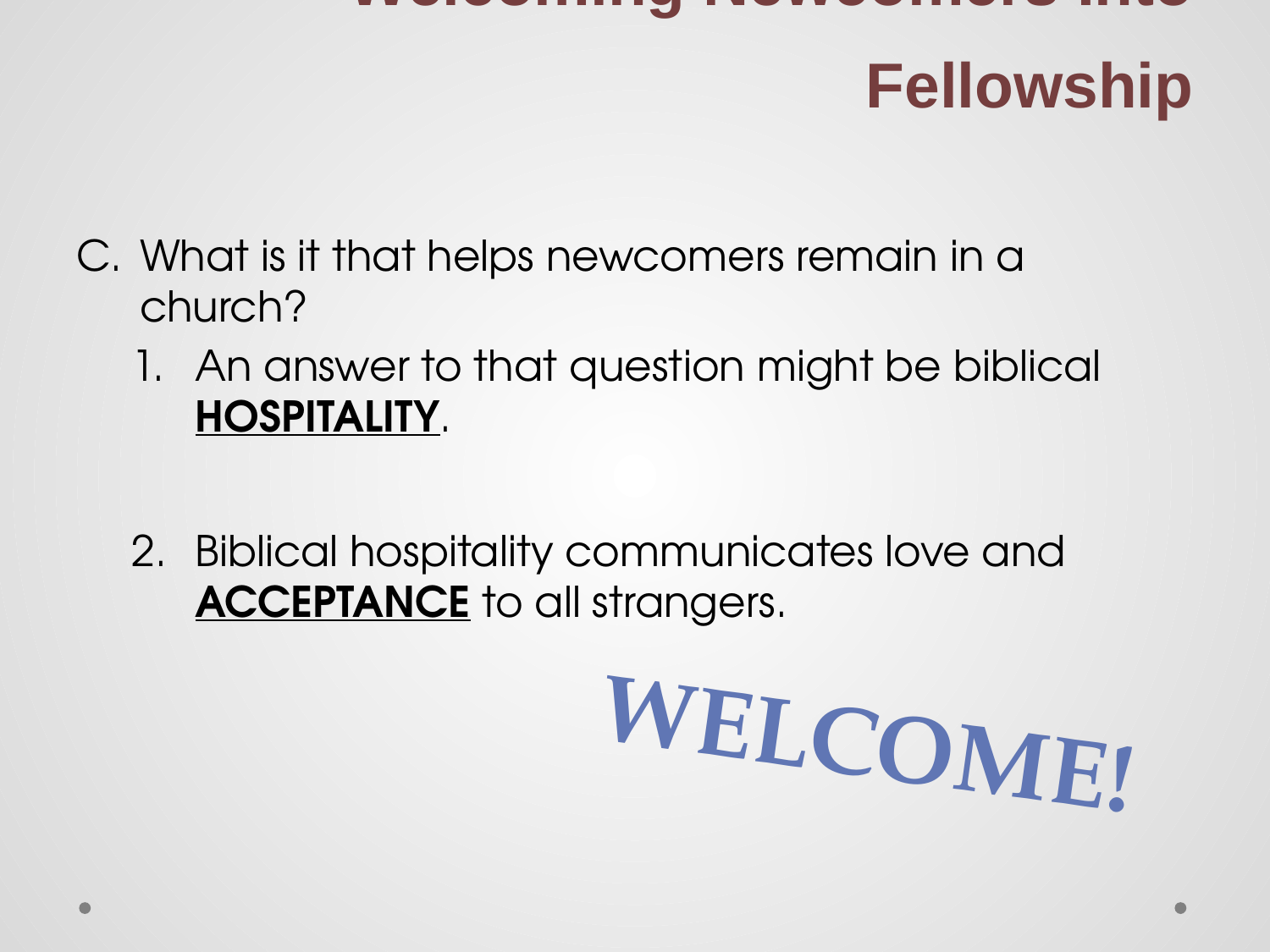

# Welcoming Newcomers Into Fellowship
What is it that helps newcomers remain in a church?
An answer to that question might be biblical hospitality.

Biblical hospitality communicates love and acceptance to all strangers.

Welcome!